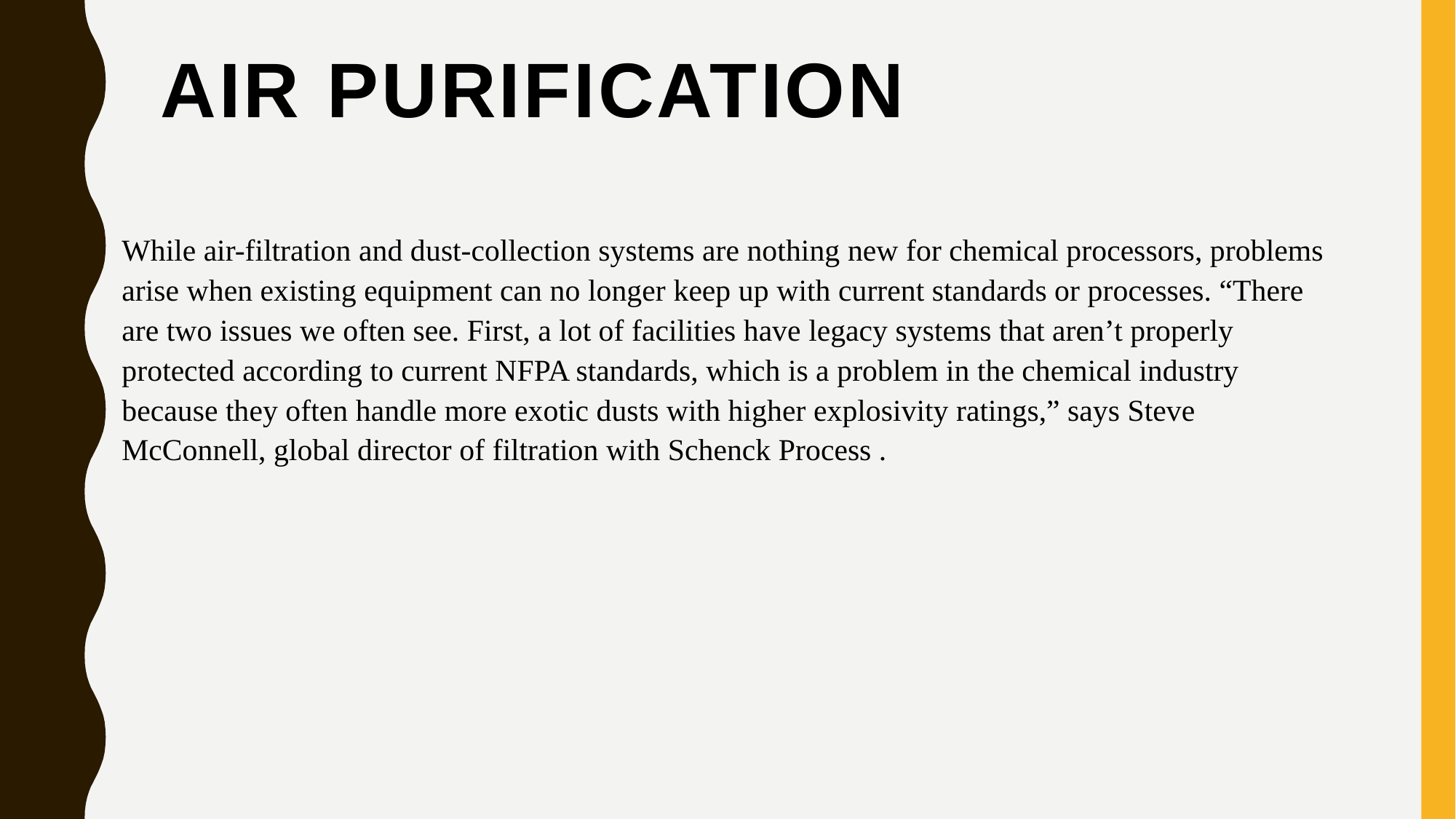

# AIR PURIFICATION
While air-filtration and dust-collection systems are nothing new for chemical processors, problems arise when existing equipment can no longer keep up with current standards or processes. “There are two issues we often see. First, a lot of facilities have legacy systems that aren’t properly protected according to current NFPA standards, which is a problem in the chemical industry because they often handle more exotic dusts with higher explosivity ratings,” says Steve McConnell, global director of filtration with Schenck Process .